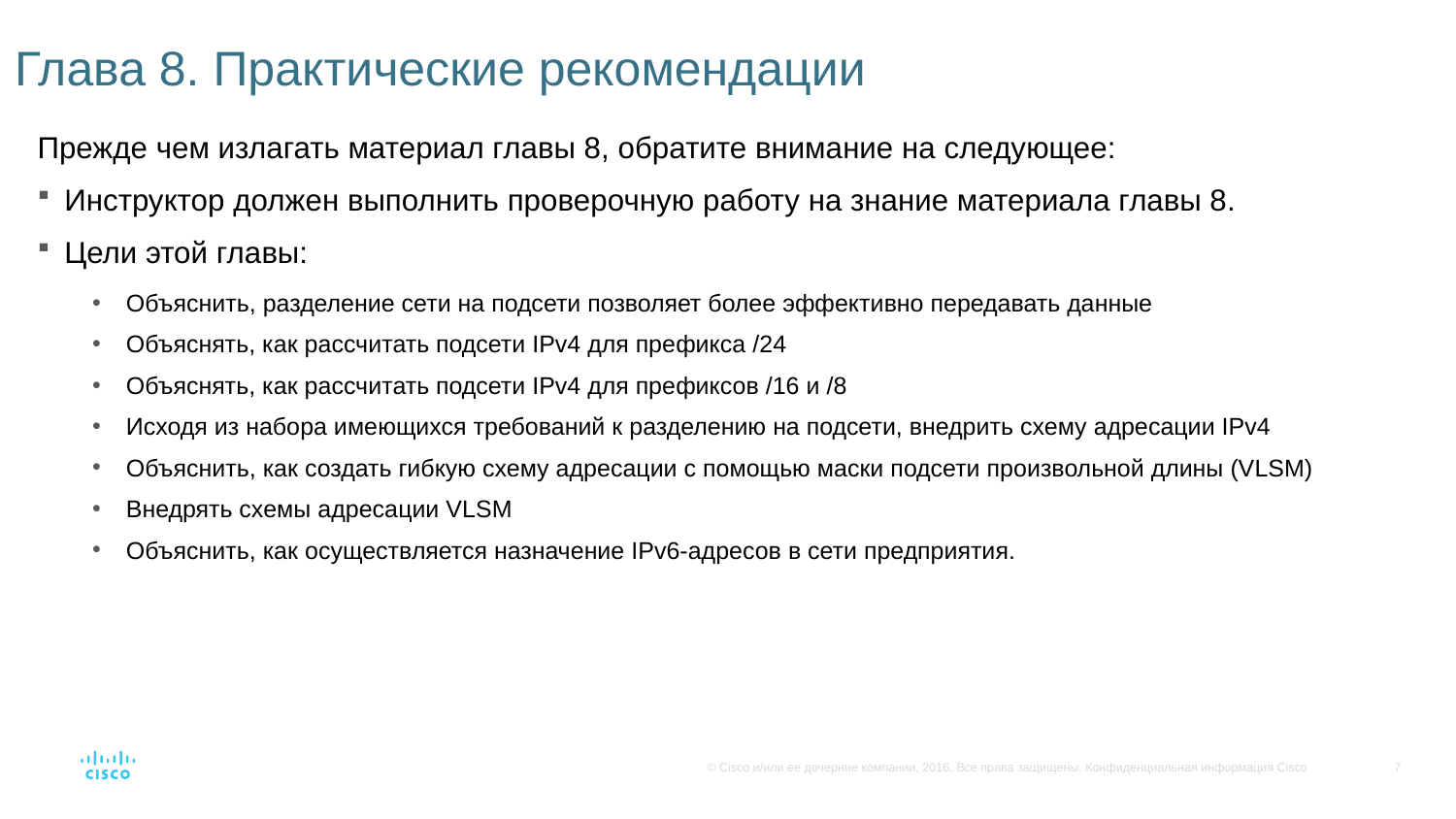

# Глава 8. Практические рекомендации
Прежде чем излагать материал главы 8, обратите внимание на следующее:
Инструктор должен выполнить проверочную работу на знание материала главы 8.
Цели этой главы:
Объяснить, разделение сети на подсети позволяет более эффективно передавать данные
Объяснять, как рассчитать подсети IPv4 для префикса /24
Объяснять, как рассчитать подсети IPv4 для префиксов /16 и /8
Исходя из набора имеющихся требований к разделению на подсети, внедрить схему адресации IPv4
Объяснить, как создать гибкую схему адресации с помощью маски подсети произвольной длины (VLSM)
Внедрять схемы адресации VLSM
Объяснить, как осуществляется назначение IPv6-адресов в сети предприятия.